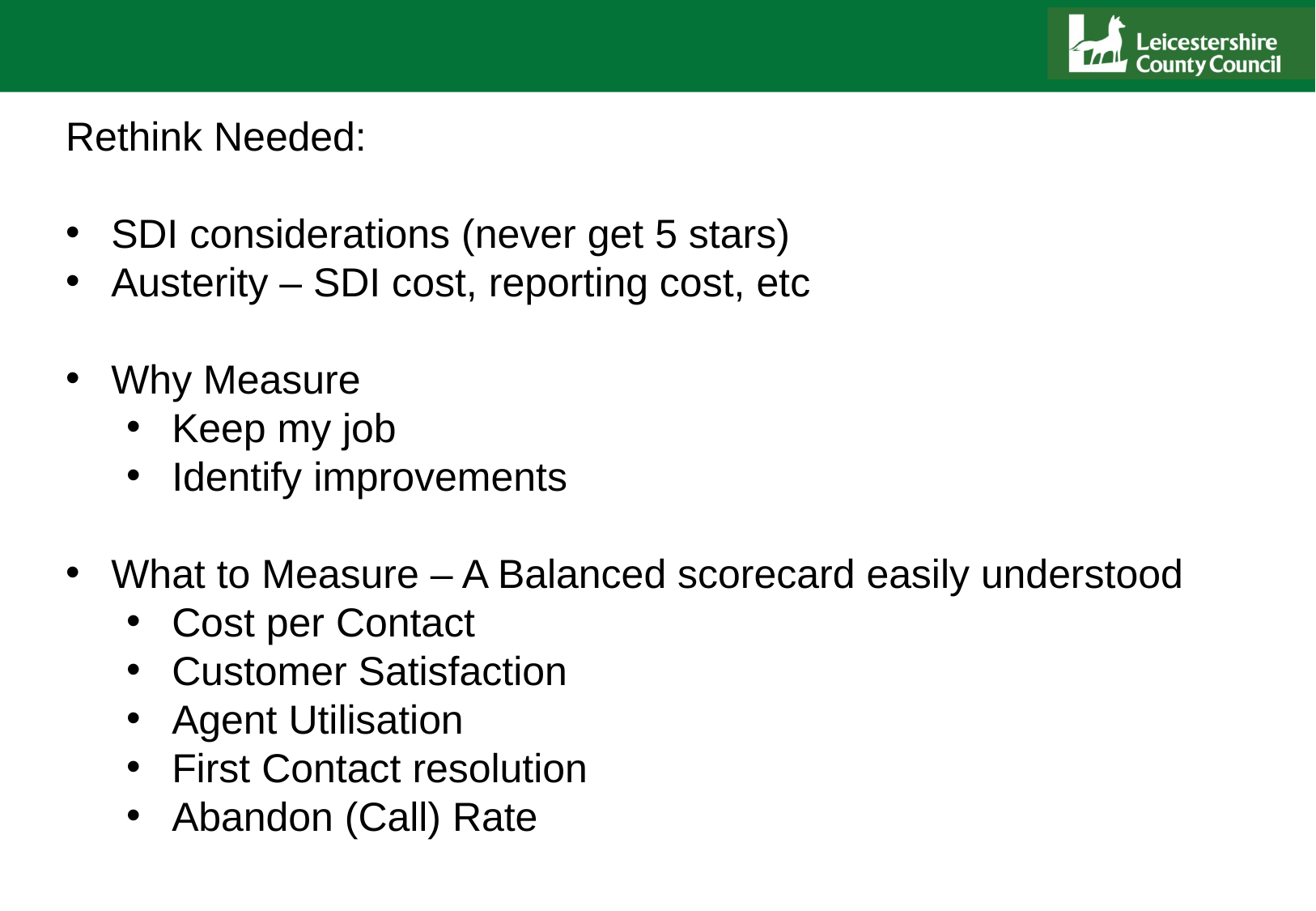

Rethink Needed:

SDI considerations (never get 5 stars)
Austerity – SDI cost, reporting cost, etc

Why Measure
Keep my job
Identify improvements

What to Measure – A Balanced scorecard easily understood
Cost per Contact
Customer Satisfaction
Agent Utilisation
First Contact resolution
Abandon (Call) Rate